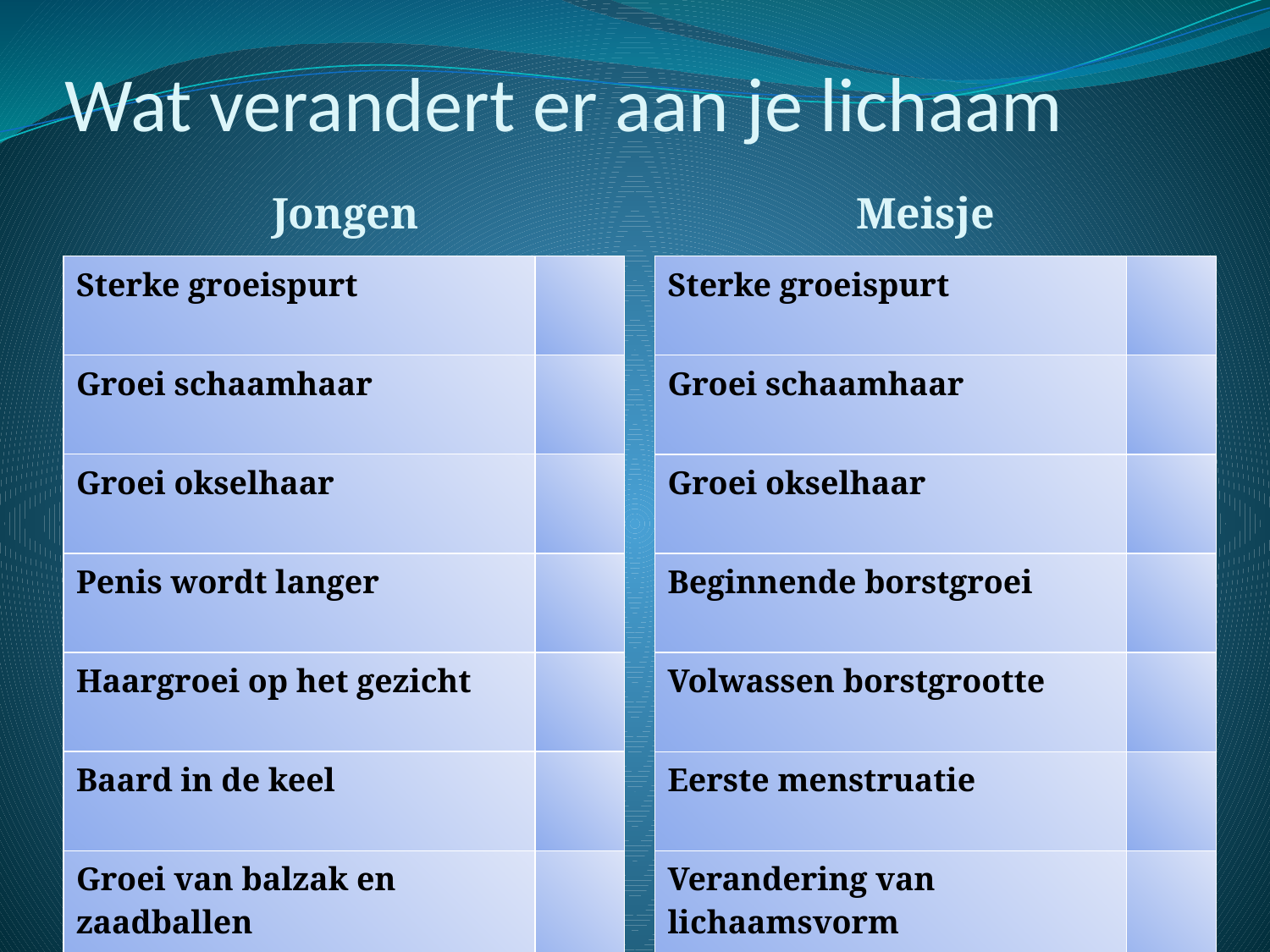

# Wat verandert er aan je lichaam
Jongen
Meisje
| Sterke groeispurt |  |
| --- | --- |
| Groei schaamhaar |  |
| Groei okselhaar |  |
| Penis wordt langer |  |
| Haargroei op het gezicht |  |
| Baard in de keel |  |
| Groei van balzak en zaadballen |  |

| Sterke groeispurt |  |
| --- | --- |
| Groei schaamhaar |  |
| Groei okselhaar |  |
| Beginnende borstgroei |  |
| Volwassen borstgrootte |  |
| Eerste menstruatie |  |
| Verandering van lichaamsvorm |  |